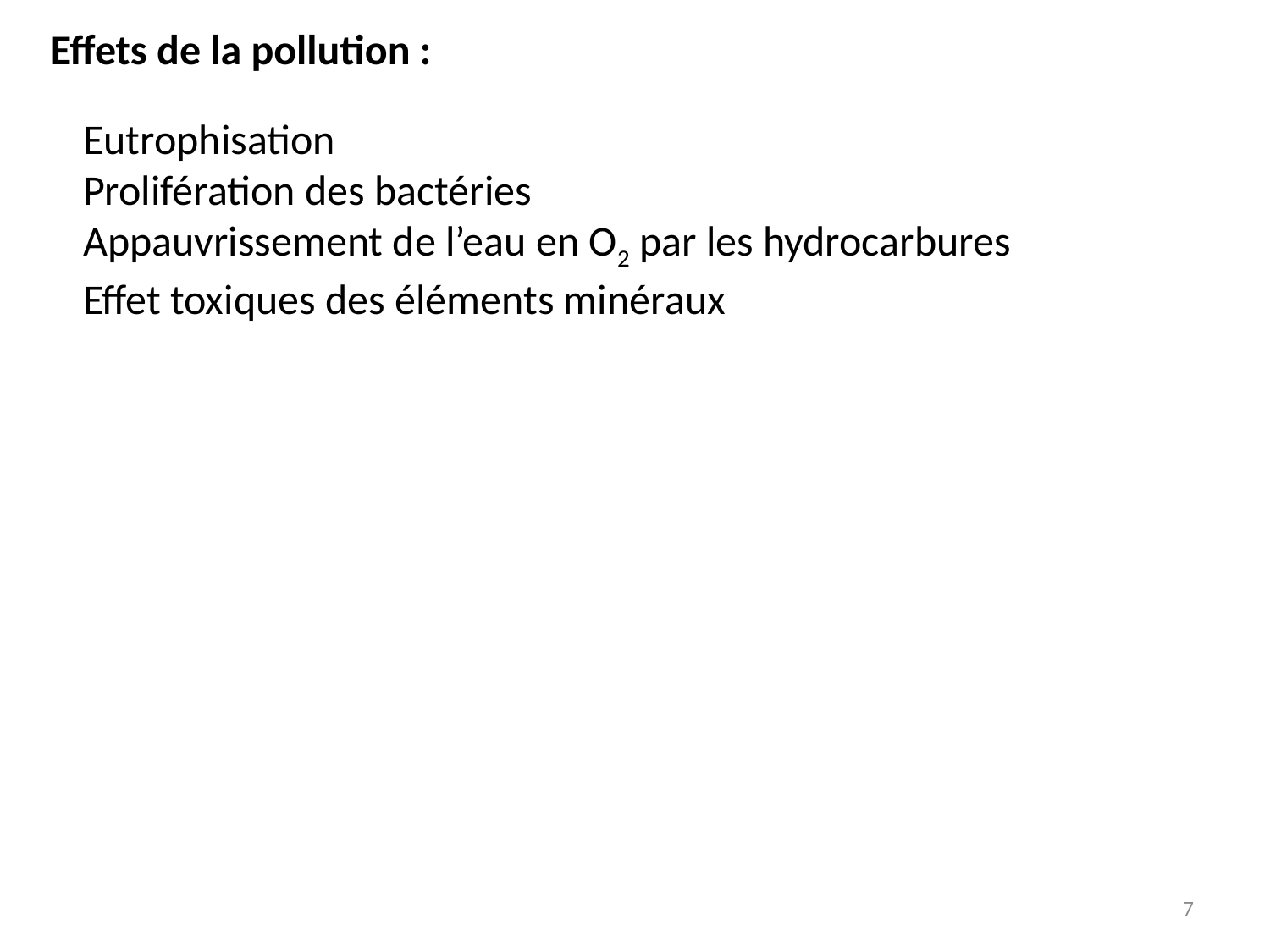

Effets de la pollution :

Eutrophisation
Prolifération des bactéries
Appauvrissement de l’eau en O2 par les hydrocarbures
Effet toxiques des éléments minéraux
7